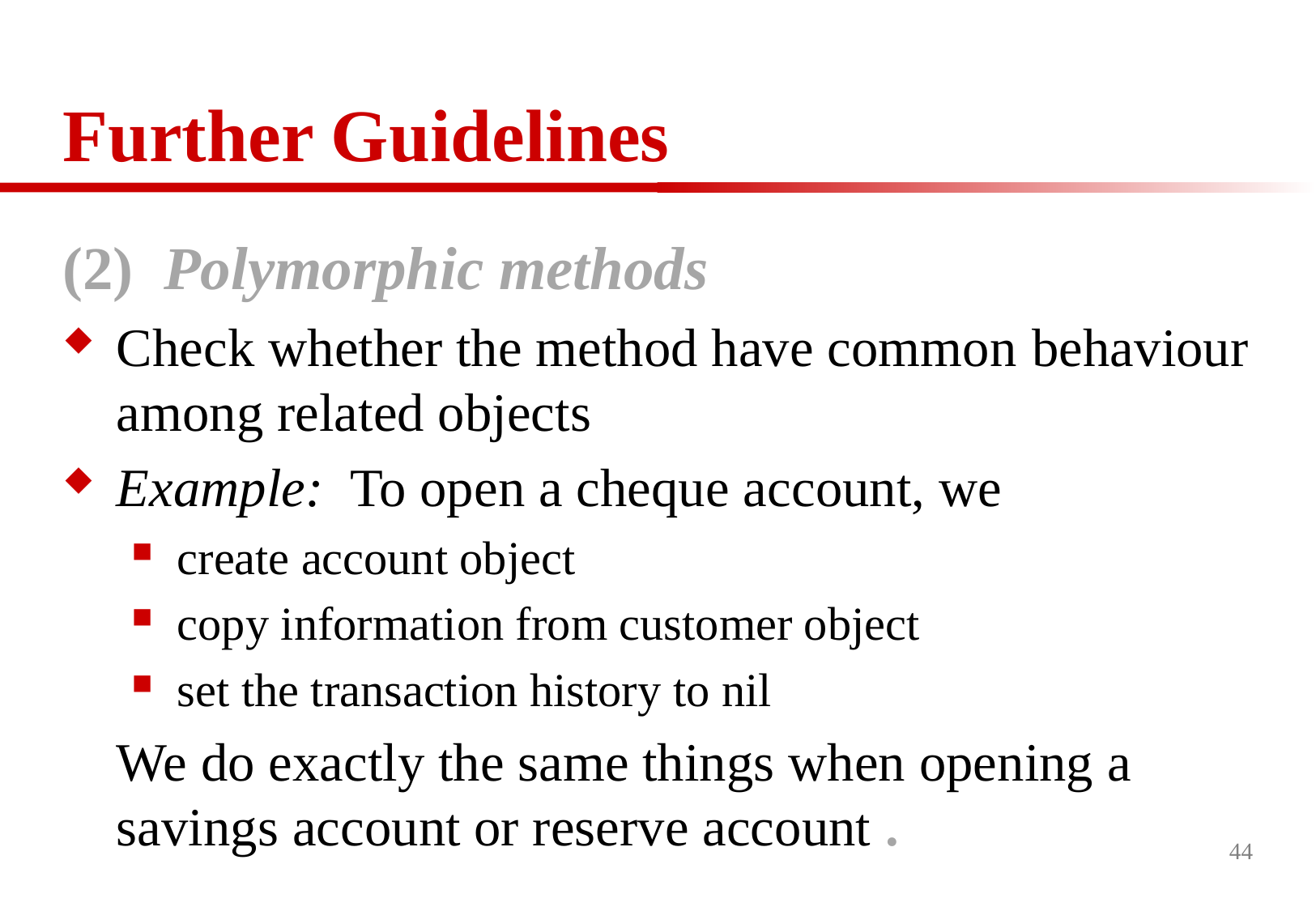

# Further Guidelines
(2)  Polymorphic methods
Check whether the method have common behaviour among related objects
Example:  To open a cheque account, we
create account object
copy information from customer object
set the transaction history to nil
 	We do exactly the same things when opening a savings account or reserve account .
44